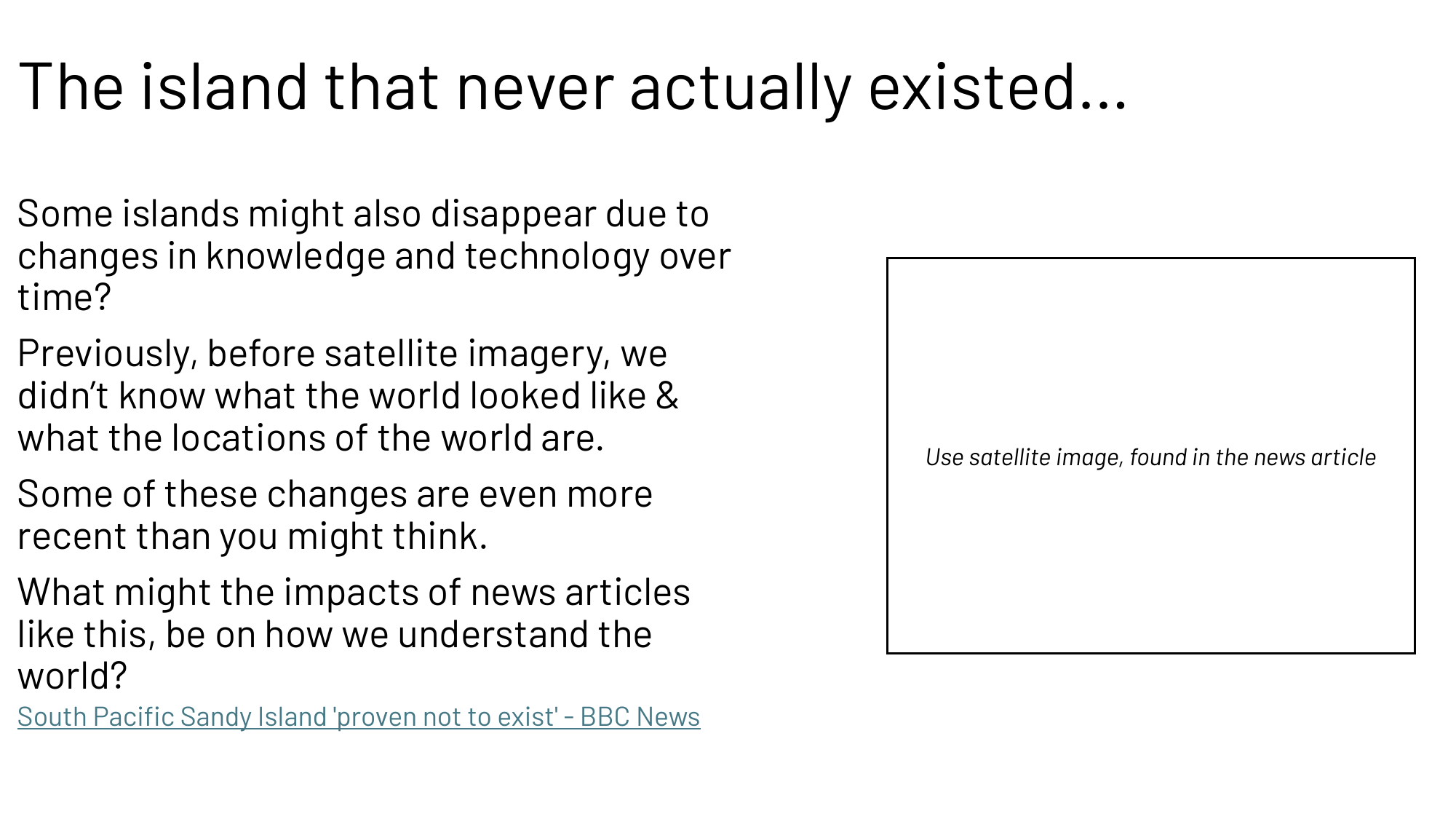

# The island that never actually existed…
Some islands might also disappear due to changes in knowledge and technology over time?
Previously, before satellite imagery, we didn’t know what the world looked like & what the locations of the world are.
Some of these changes are even more recent than you might think.
What might the impacts of news articles like this, be on how we understand the world?
Use satellite image, found in the news article
South Pacific Sandy Island 'proven not to exist' - BBC News